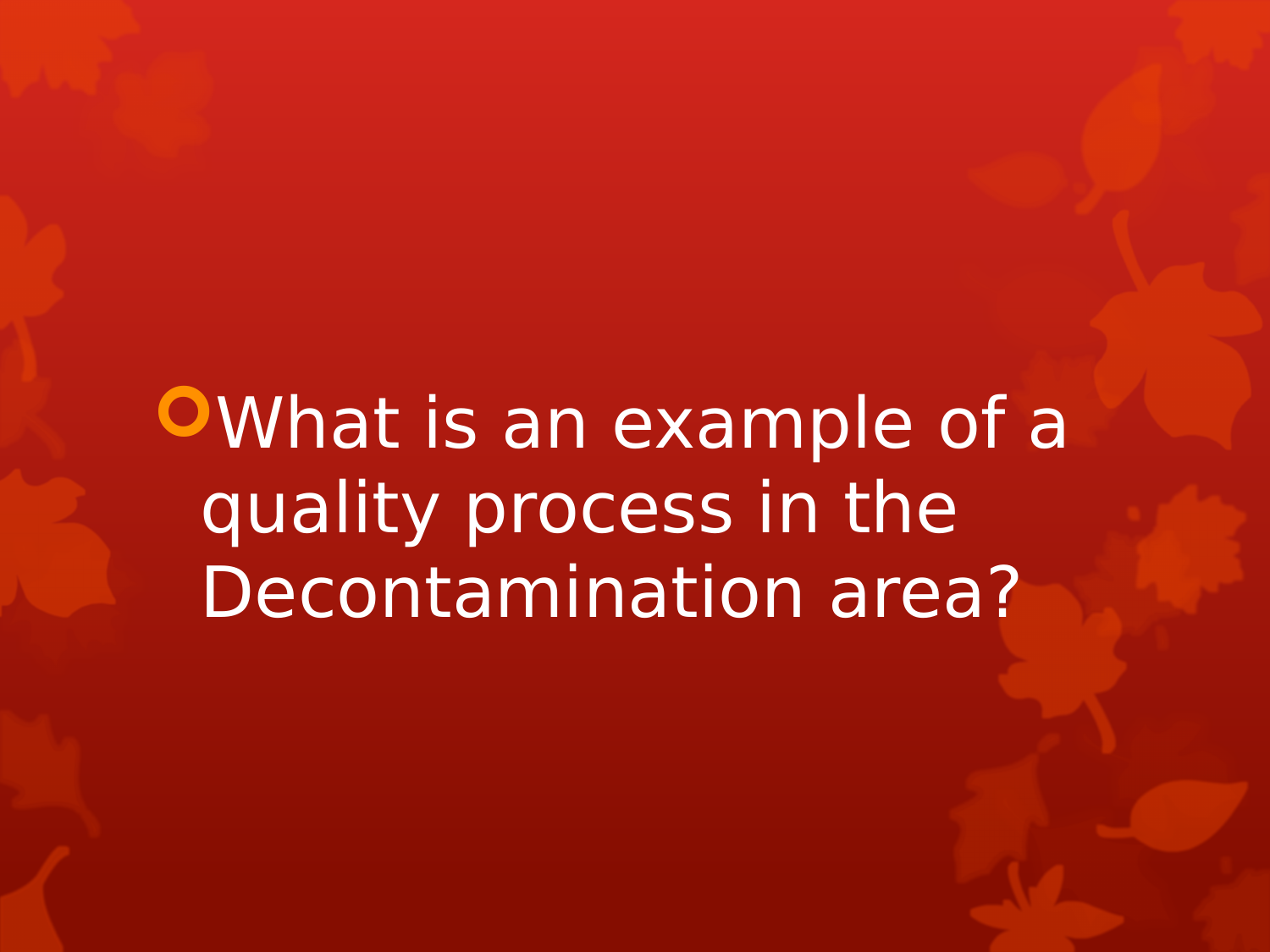

#
What is an example of a quality process in the Decontamination area?